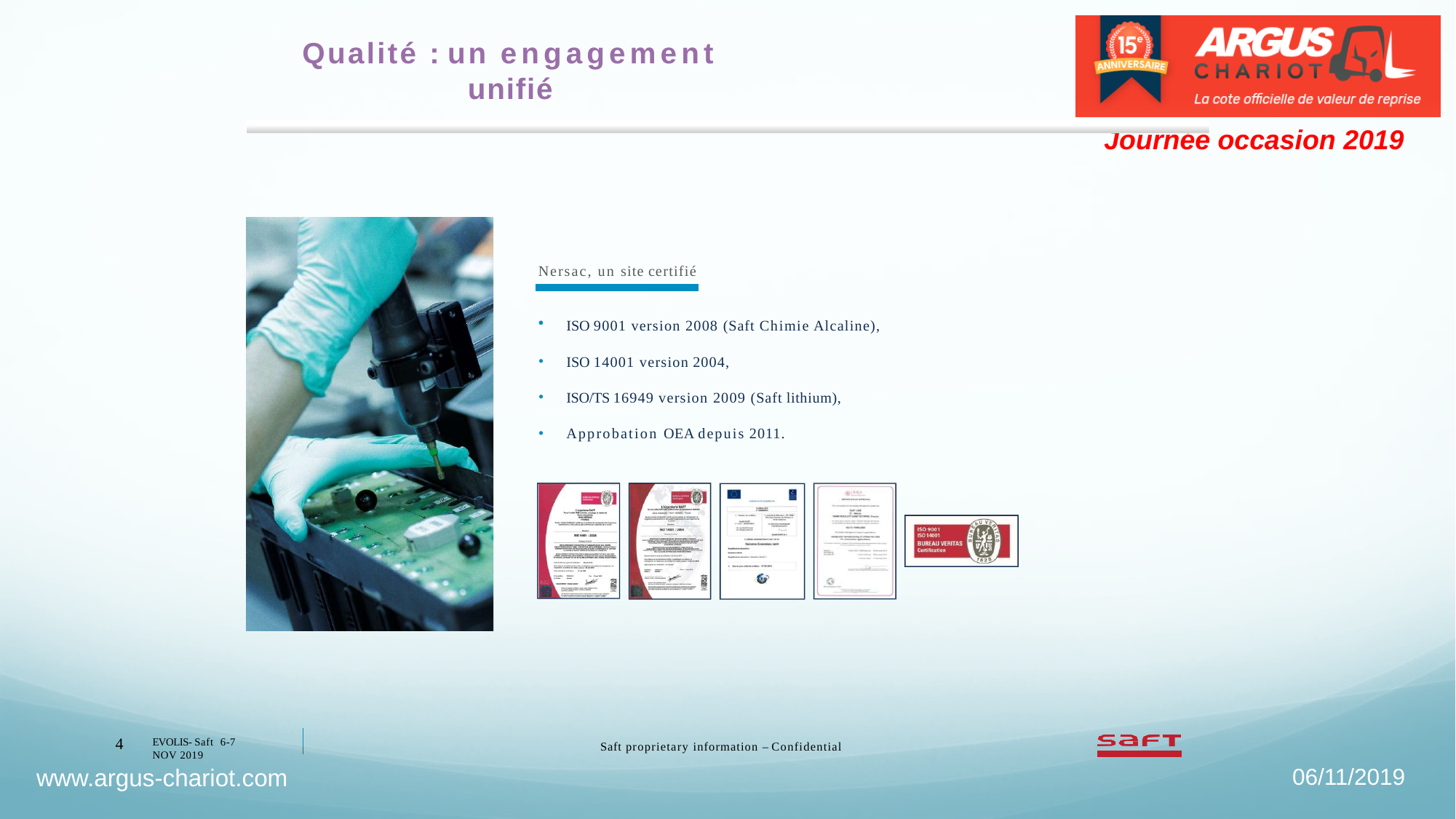

# Qualité : un engagement unifié

Nersac, un site certifié

ISO 9001 version 2008 (Saft Chimie Alcaline),

ISO 14001 version 2004,

ISO/TS 16949 version 2009 (Saft lithium),

Approbation OEA depuis 2011.

4

EVOLIS- Saft  6-7 NOV 2019

Saft proprietary information – Confidential